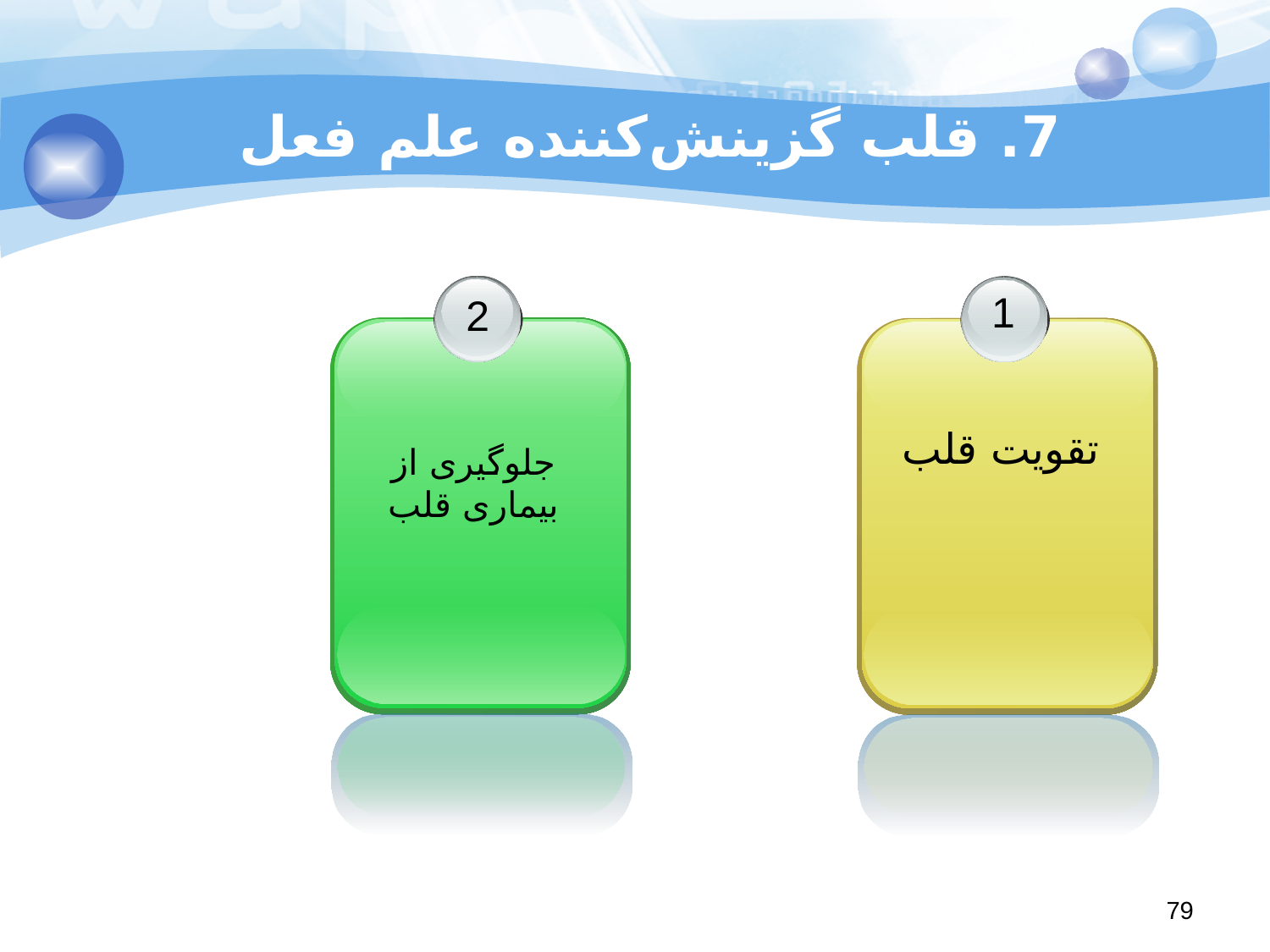

# 7. قلب گزینش‌کننده علم فعل

1
2
تقویت قلب
جلوگیری از بیماری قلب
79